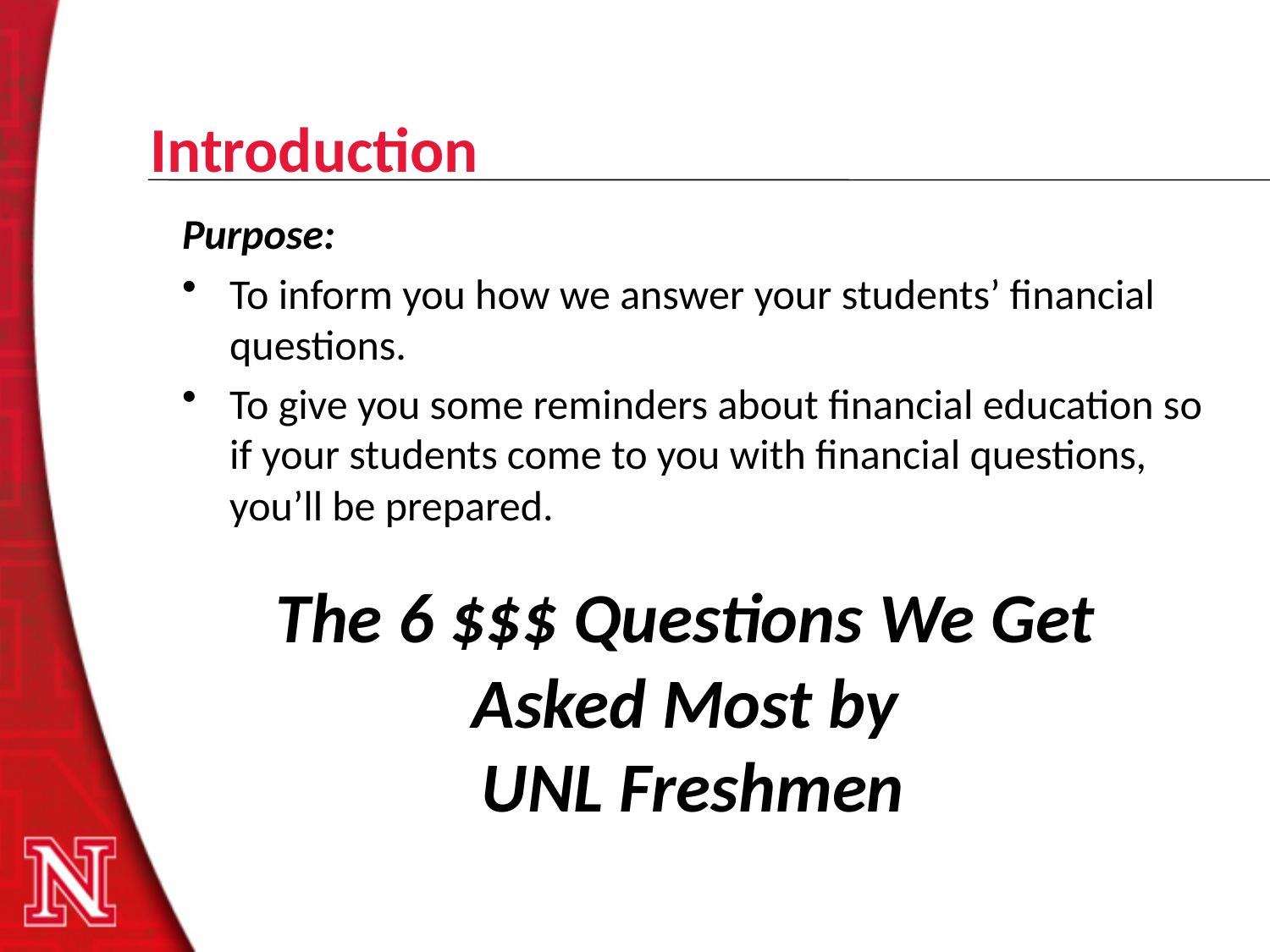

# Introduction
Purpose:
To inform you how we answer your students’ financial questions.
To give you some reminders about financial education so if your students come to you with financial questions, you’ll be prepared.

The 6 $$$ Questions We Get
Asked Most by
UNL Freshmen